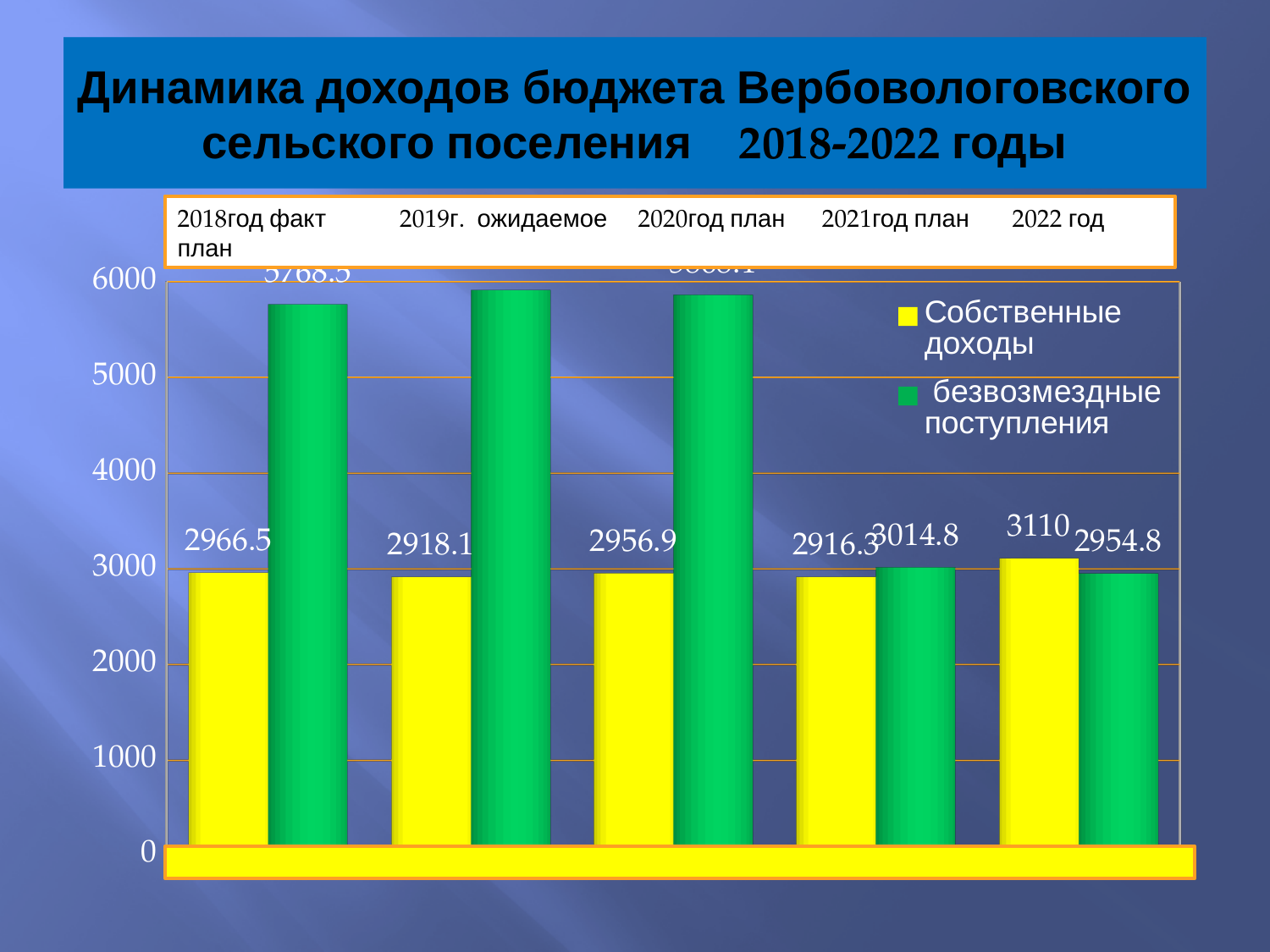

# Динамика доходов бюджета Вербовологовского сельского поселения    2018-2022 годы
2018год факт            2019г.  ожидаемое     2020год план      2021год план       2022 год план

[unsupported chart]